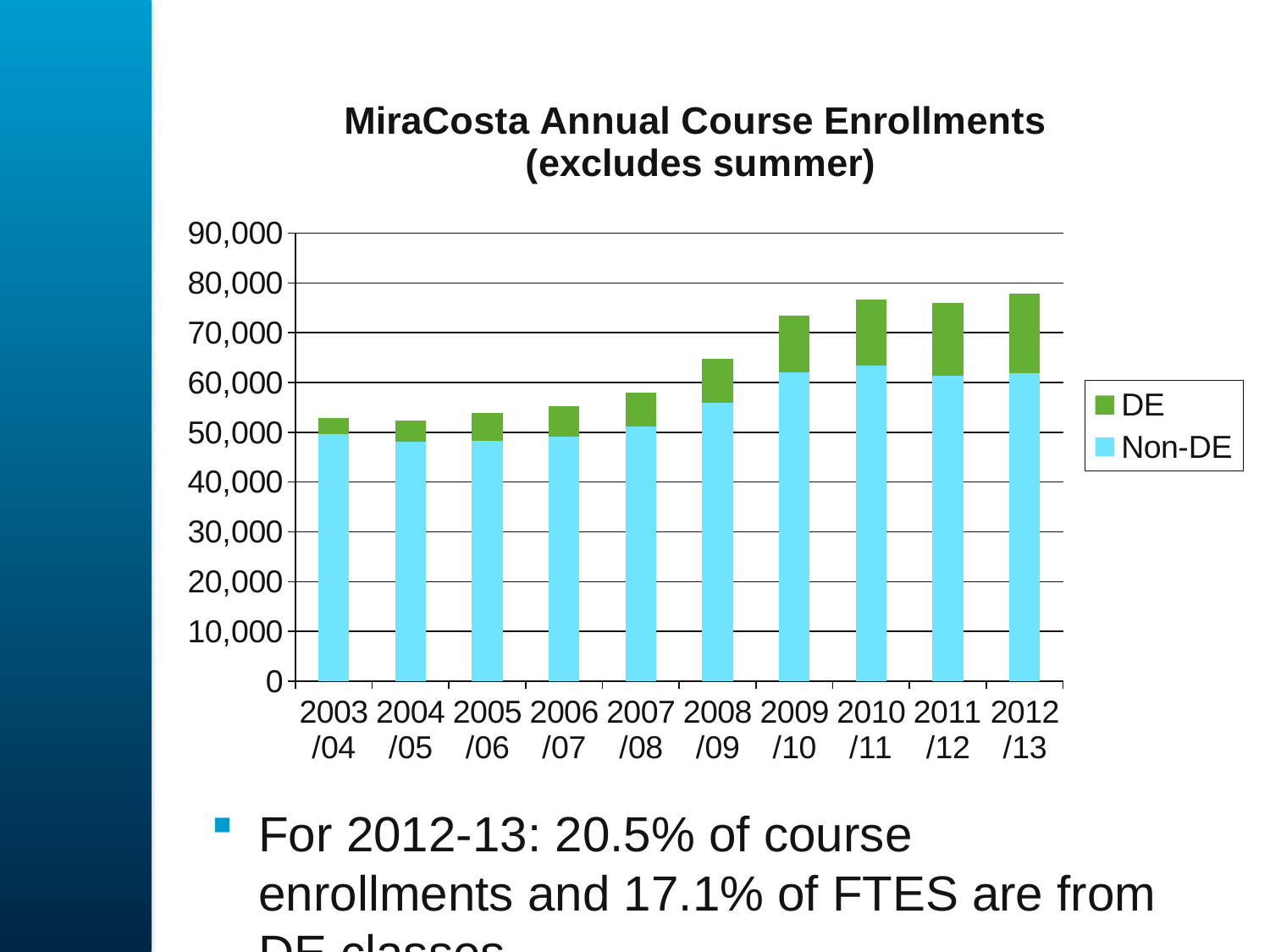

### Chart: MiraCosta Annual Course Enrollments (excludes summer)

| Category | Non-DE | DE |
|---|---|---|
| 2003/04 | 49705.0 | 3101.0 |
| 2004/05 | 48176.0 | 4139.0 |
| 2005/06 | 48288.0 | 5590.0 |
| 2006/07 | 49036.0 | 6132.0 |
| 2007/08 | 51159.0 | 6823.0 |
| 2008/09 | 55896.0 | 8798.0 |
| 2009/10 | 62082.0 | 11279.0 |
| 2010/11 | 63360.0 | 13288.0 |
| 2011/12 | 61291.0 | 14712.0 |
| 2012/13 | 61851.0 | 15978.0 |
For 2012-13: 20.5% of course enrollments and 17.1% of FTES are from DE classes